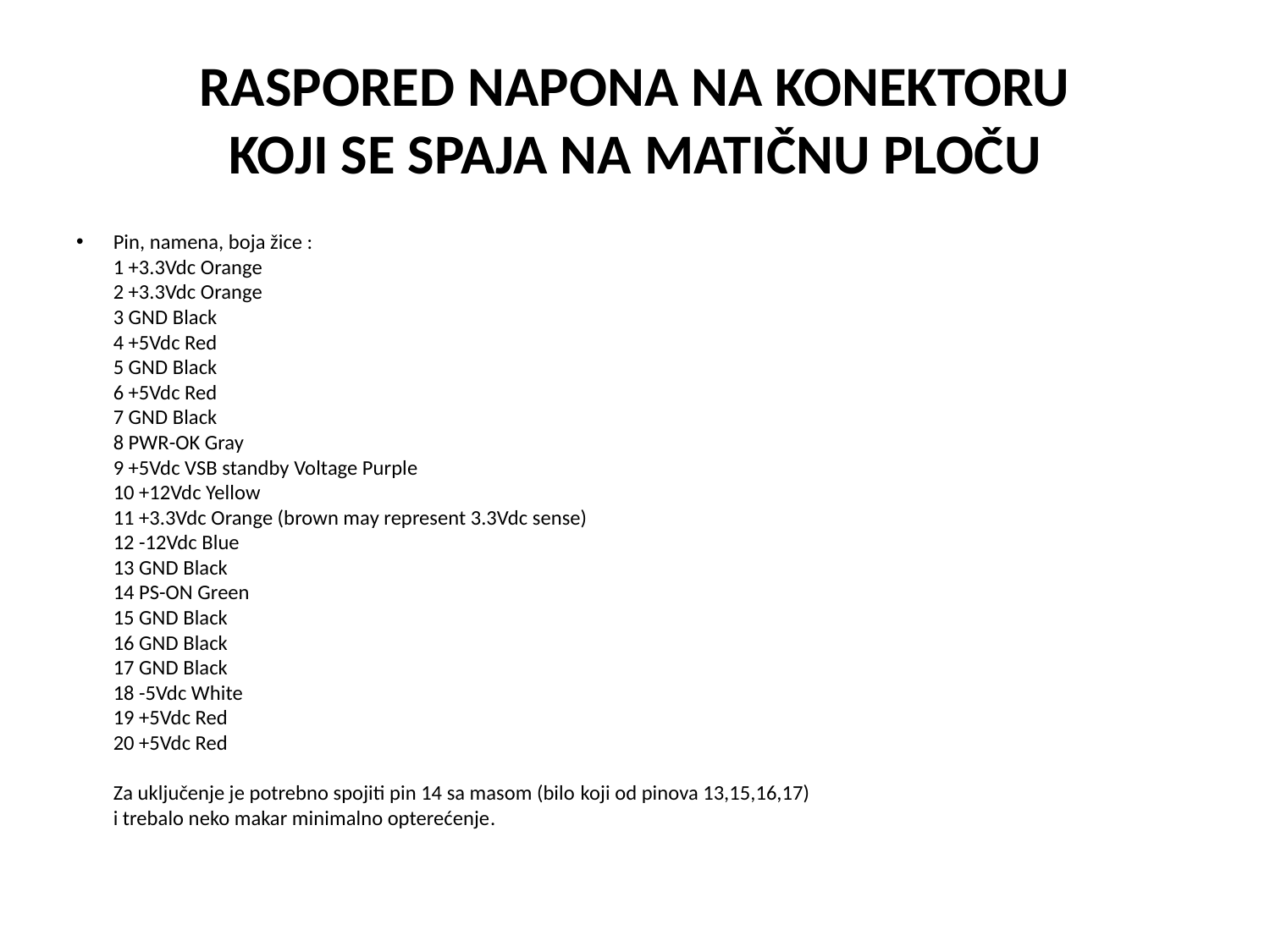

# RASPORED NAPONA NA KONEKTORU KOJI SE SPAJA NA MATIČNU PLOČU
Pin, namena, boja žice :
1 +3.3Vdc Orange 
2 +3.3Vdc Orange 
3 GND Black 
4 +5Vdc Red 
5 GND Black 
6 +5Vdc Red 
7 GND Black 
8 PWR-OK Gray 
9 +5Vdc VSB standby Voltage Purple 
10 +12Vdc Yellow 
11 +3.3Vdc Orange (brown may represent 3.3Vdc sense) 
12 -12Vdc Blue 
13 GND Black 
14 PS-ON Green 
15 GND Black 
16 GND Black 
17 GND Black 
18 -5Vdc White 
19 +5Vdc Red 
20 +5Vdc Red 
Za uključenje je potrebno spojiti pin 14 sa masom (bilo koji od pinova 13,15,16,17)
i trebalo neko makar minimalno opterećenje.